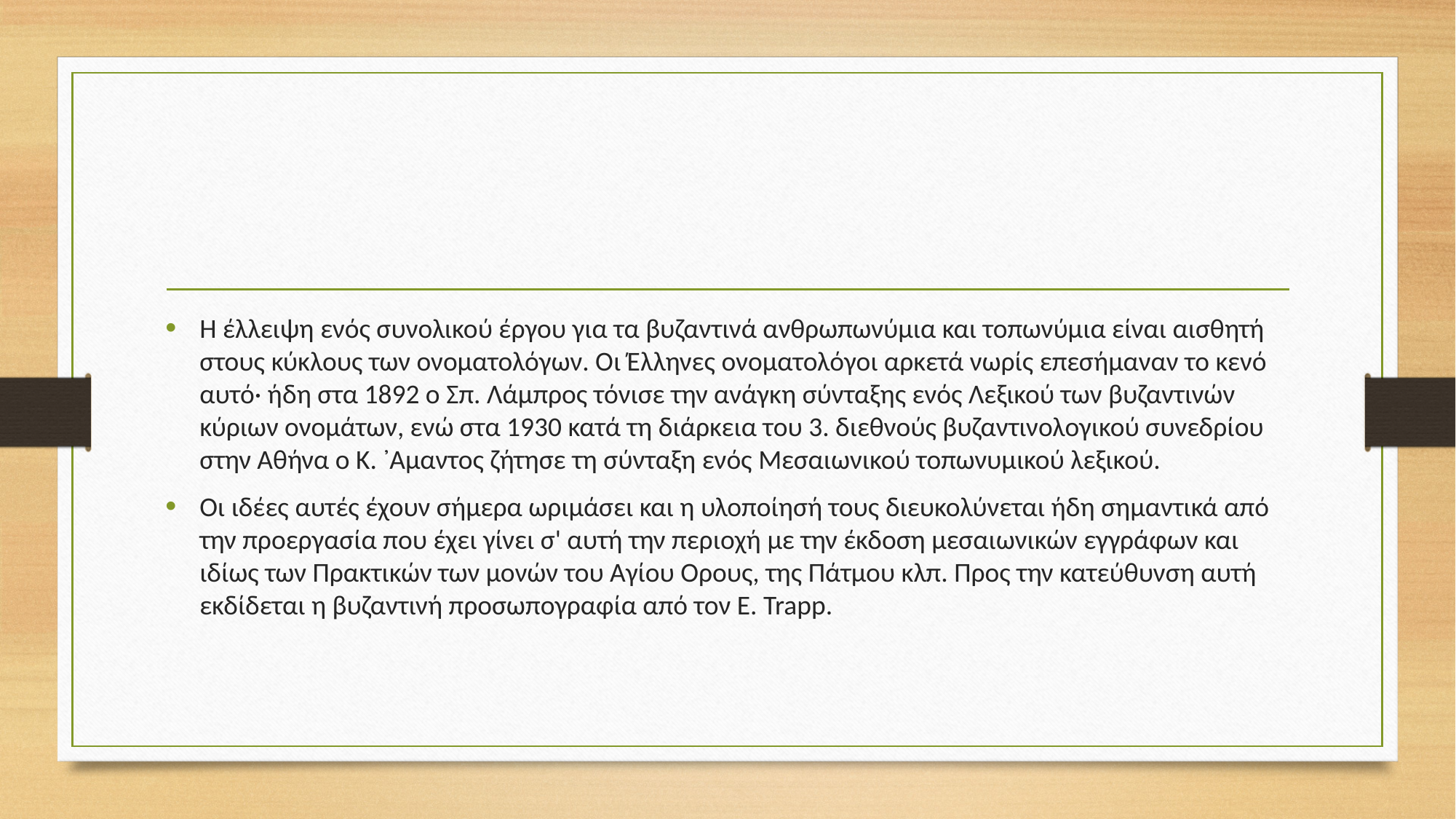

#
Η έλλειψη ενός συνολικού έργου για τα βυζαντινά ανθρωπωνύμια και τοπωνύμια είναι αισθητή στους κύκλους των ονοματολόγων. Οι Έλληνες ονοματολόγοι αρκετά νωρίς επεσήμαναν το κενό αυτό· ήδη στα 1892 ο Σπ. Λάμπρος τόνισε την ανάγκη σύνταξης ενός Λεξικού των βυζαντινών κύριων ονομάτων, ενώ στα 1930 κατά τη διάρκεια του 3. διεθνούς βυζαντινολογικού συνεδρίου στην Αθήνα ο Κ. ᾿Αμαντος ζήτησε τη σύνταξη ενός Μεσαιωνικού τοπωνυμικού λεξικού.
Οι ιδέες αυτές έχουν σήμερα ωριμάσει και η υλοποίησή τους διευκολύνεται ήδη σημαντικά από την προεργασία που έχει γίνει σ' αυτή την περιοχή με την έκδοση μεσαιωνικών εγγράφων και ιδίως των Πρακτικών των μονών του Αγίου Ορους, της Πάτμου κλπ. Προς την κατεύθυνση αυτή εκδίδεται η βυζαντινή προσωπογραφία από τον Ε. Trapp.